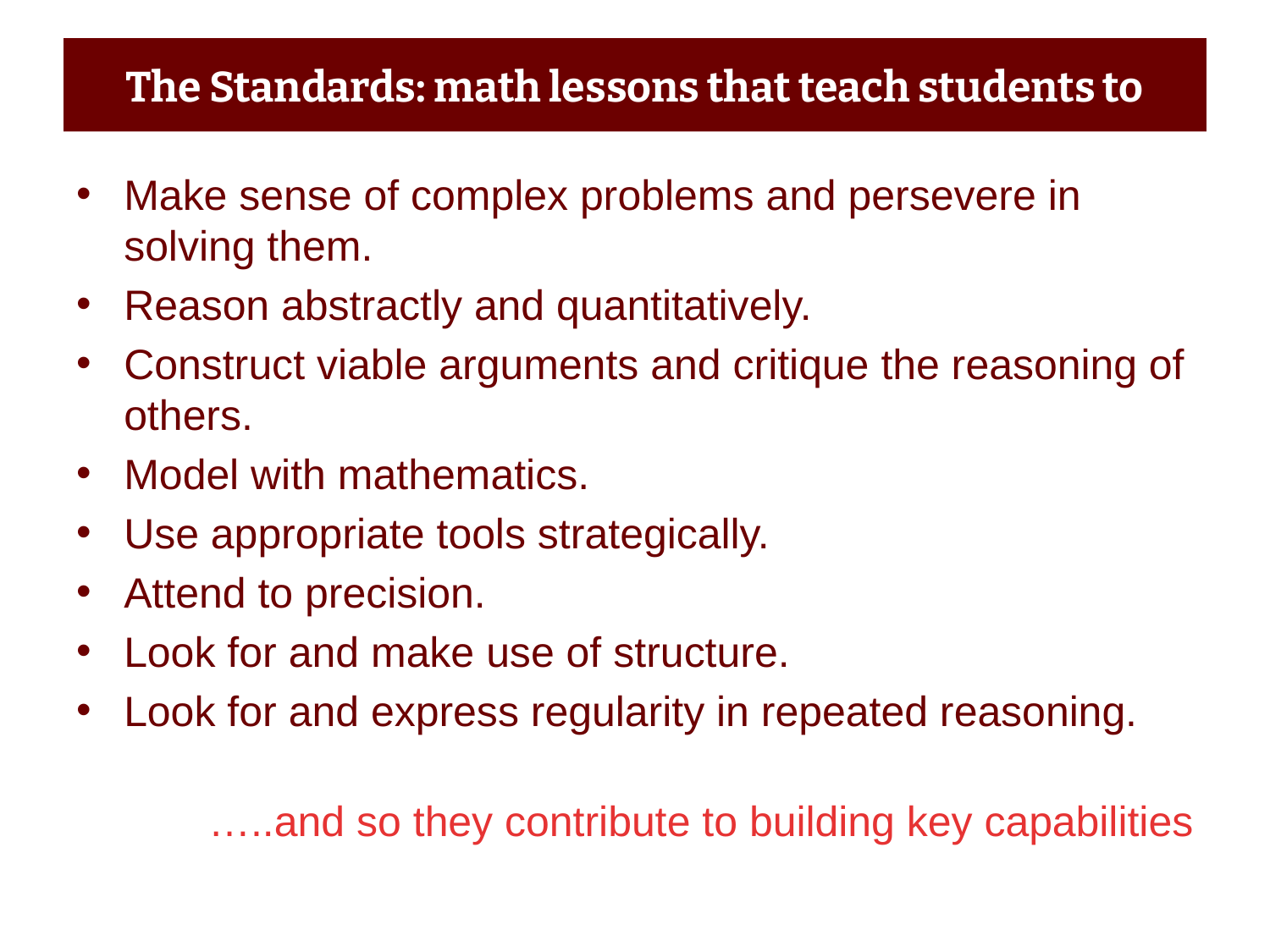

# The Standards: math lessons that teach students to
Make sense of complex problems and persevere in solving them.
Reason abstractly and quantitatively.
Construct viable arguments and critique the reasoning of others.
Model with mathematics.
Use appropriate tools strategically.
Attend to precision.
Look for and make use of structure.
Look for and express regularity in repeated reasoning.
…..and so they contribute to building key capabilities